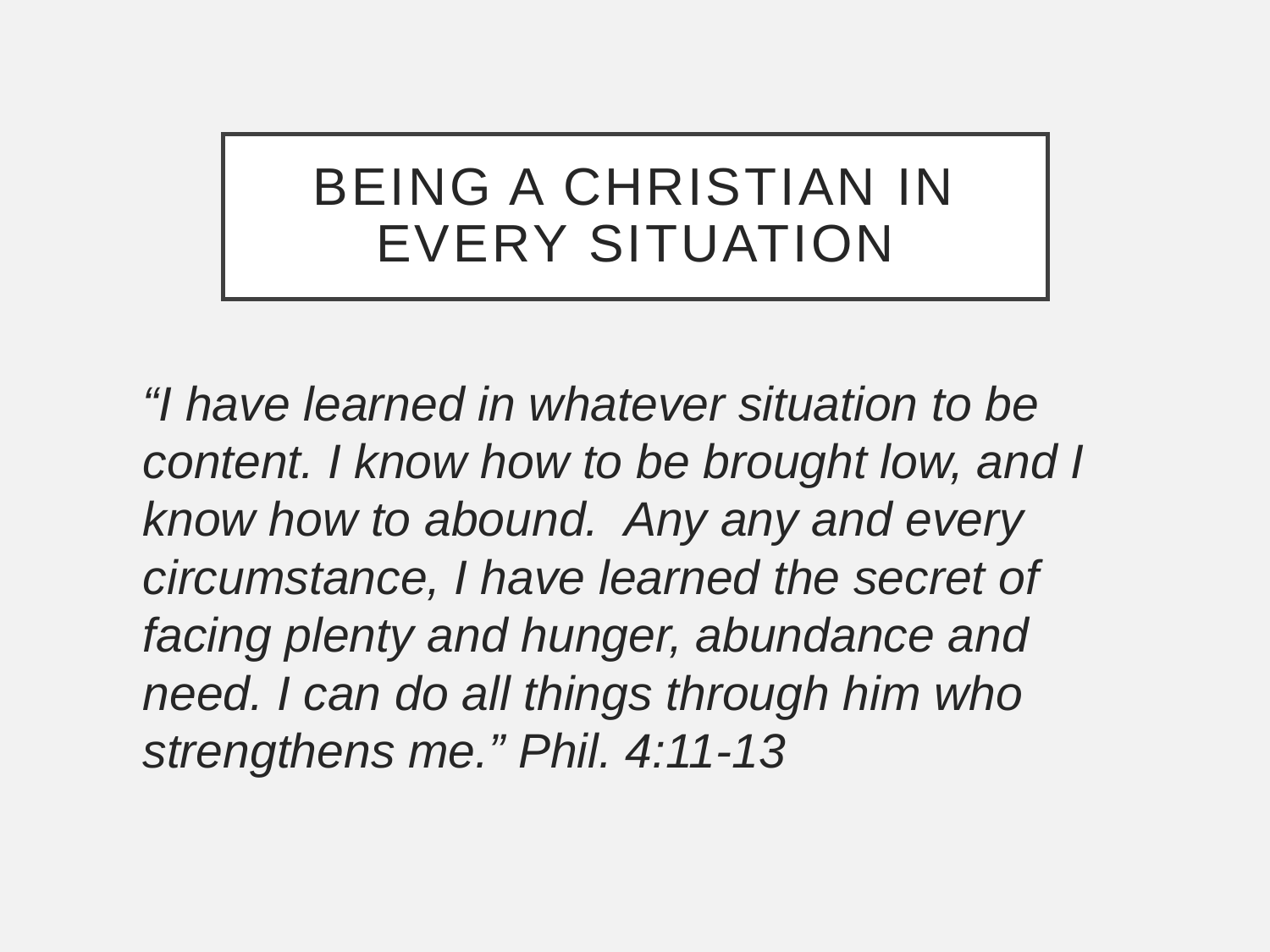

# Being A Christian in Every Situation
“I have learned in whatever situation to be content. I know how to be brought low, and I know how to abound.  Any any and every circumstance, I have learned the secret of facing plenty and hunger, abundance and need. I can do all things through him who strengthens me.” Phil. 4:11-13